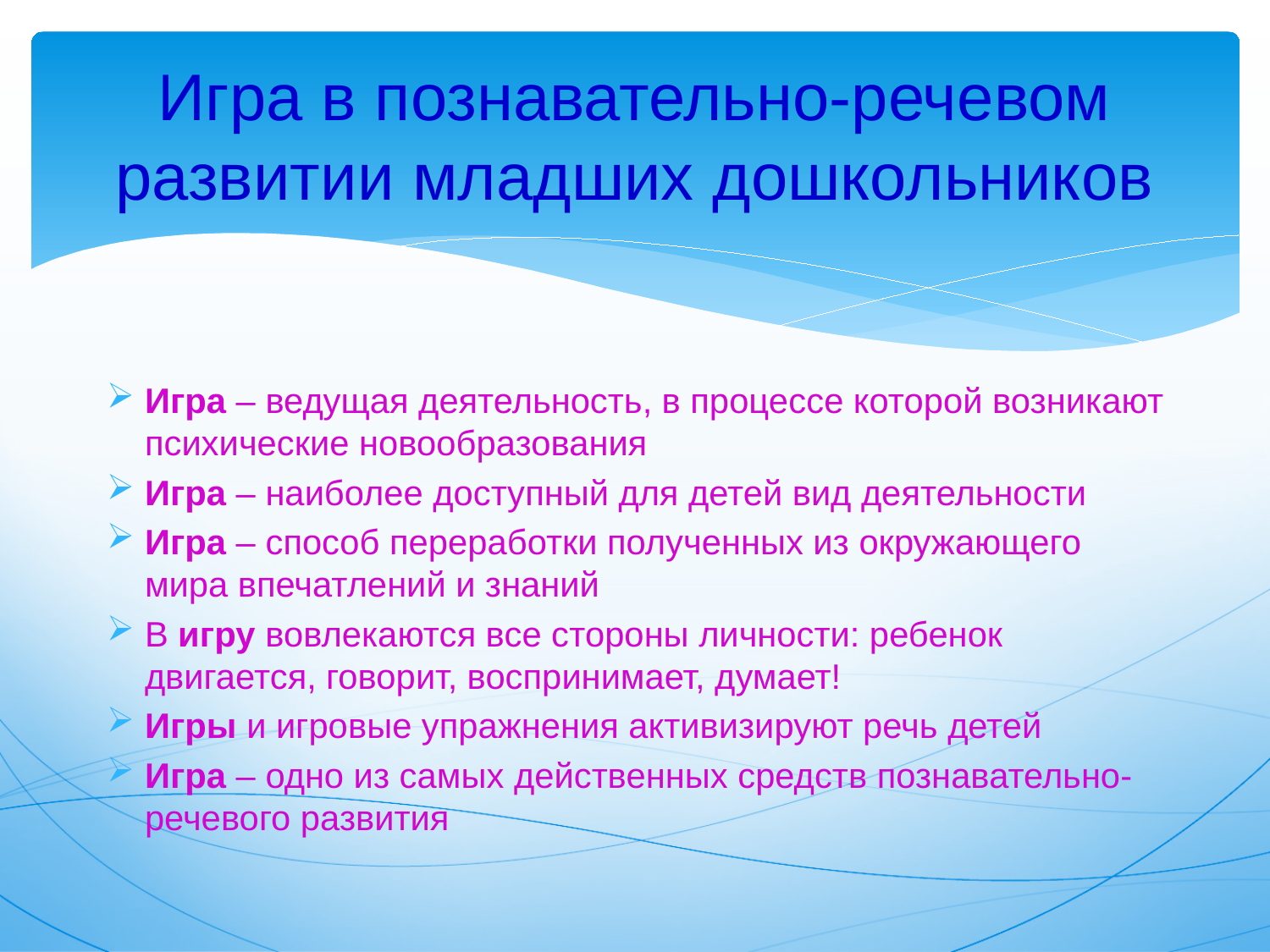

# Игра в познавательно-речевом развитии младших дошкольников
Игра – ведущая деятельность, в процессе которой возникают психические новообразования
Игра – наиболее доступный для детей вид деятельности
Игра – способ переработки полученных из окружающего мира впечатлений и знаний
В игру вовлекаются все стороны личности: ребенок двигается, говорит, воспринимает, думает!
Игры и игровые упражнения активизируют речь детей
Игра – одно из самых действенных средств познавательно-речевого развития